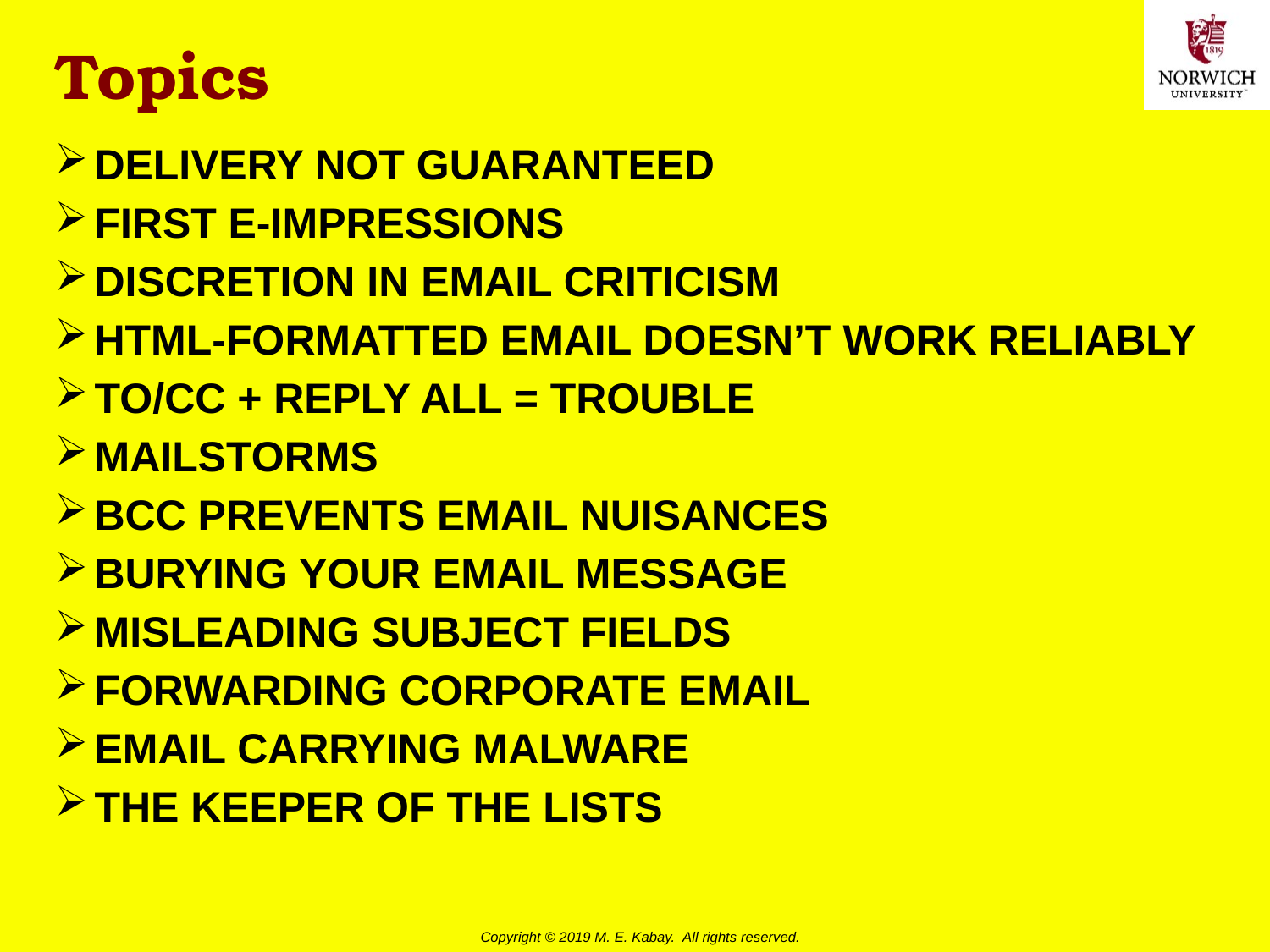

# Topics
DELIVERY NOT GUARANTEED
FIRST E-IMPRESSIONS
DISCRETION IN EMAIL CRITICISM
HTML-FORMATTED EMAIL DOESN’T WORK RELIABLY
TO/CC + REPLY ALL = TROUBLE
MAILSTORMS
BCC PREVENTS EMAIL NUISANCES
BURYING YOUR EMAIL MESSAGE
MISLEADING SUBJECT FIELDS
FORWARDING CORPORATE EMAIL
EMAIL CARRYING MALWARE
THE KEEPER OF THE LISTS